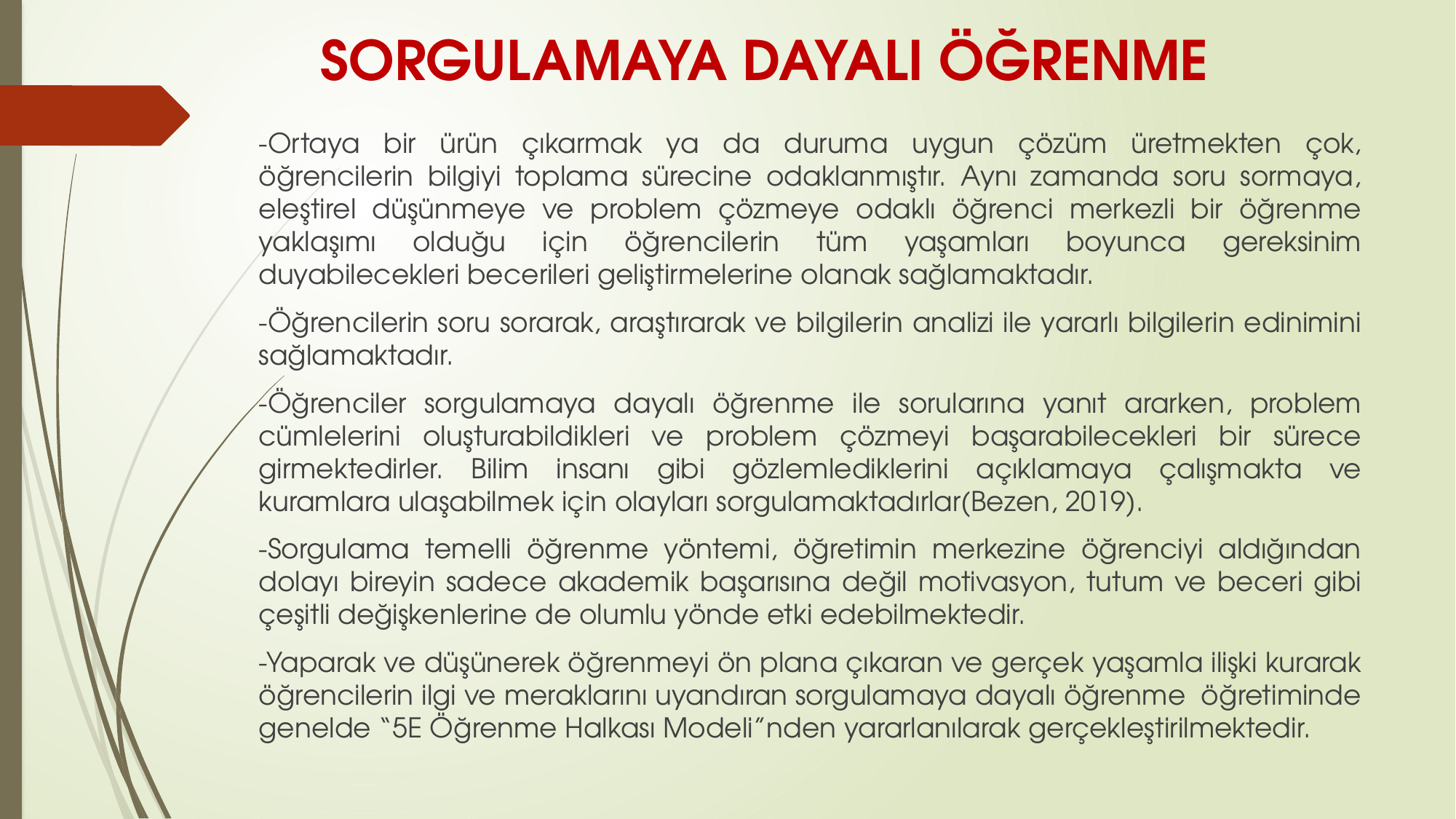

# SORGULAMAYA DAYALI ÖĞRENME
-Ortaya bir ürün çıkarmak ya da duruma uygun çözüm üretmekten çok, öğrencilerin bilgiyi toplama sürecine odaklanmıştır. Aynı zamanda soru sormaya, eleştirel düşünmeye ve problem çözmeye odaklı öğrenci merkezli bir öğrenme yaklaşımı olduğu için öğrencilerin tüm yaşamları boyunca gereksinim duyabilecekleri becerileri geliştirmelerine olanak sağlamaktadır.
-Öğrencilerin soru sorarak, araştırarak ve bilgilerin analizi ile yararlı bilgilerin edinimini sağlamaktadır.
-Öğrenciler sorgulamaya dayalı öğrenme ile sorularına yanıt ararken, problem cümlelerini oluşturabildikleri ve problem çözmeyi başarabilecekleri bir sürece girmektedirler. Bilim insanı gibi gözlemlediklerini açıklamaya çalışmakta ve kuramlara ulaşabilmek için olayları sorgulamaktadırlar(Bezen, 2019).
-Sorgulama temelli öğrenme yöntemi, öğretimin merkezine öğrenciyi aldığından dolayı bireyin sadece akademik başarısına değil motivasyon, tutum ve beceri gibi çeşitli değişkenlerine de olumlu yönde etki edebilmektedir.
-Yaparak ve düşünerek öğrenmeyi ön plana çıkaran ve gerçek yaşamla ilişki kurarak öğrencilerin ilgi ve meraklarını uyandıran sorgulamaya dayalı öğrenme  öğretiminde genelde “5E Öğrenme Halkası Modeli”nden yararlanılarak gerçekleştirilmektedir.